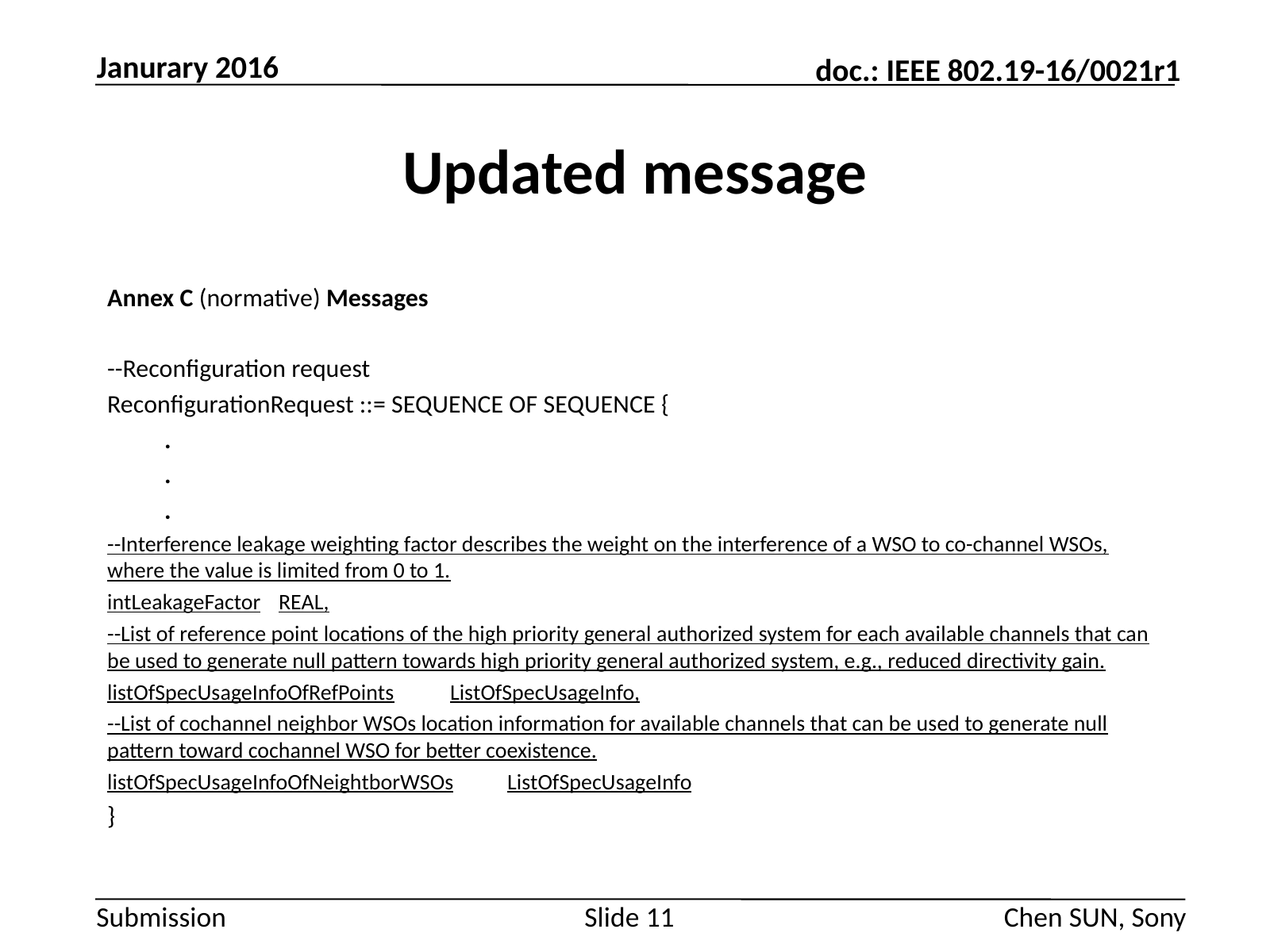

Janurary 2016
# Updated message
Annex C (normative) Messages

--Reconfiguration request
ReconfigurationRequest ::= SEQUENCE OF SEQUENCE {
	.
	.
	.
--Interference leakage weighting factor describes the weight on the interference of a WSO to co-channel WSOs, where the value is limited from 0 to 1.
intLeakageFactor			REAL,
--List of reference point locations of the high priority general authorized system for each available channels that can be used to generate null pattern towards high priority general authorized system, e.g., reduced directivity gain.
listOfSpecUsageInfoOfRefPoints	ListOfSpecUsageInfo,
--List of cochannel neighbor WSOs location information for available channels that can be used to generate null pattern toward cochannel WSO for better coexistence.
listOfSpecUsageInfoOfNeightborWSOs	ListOfSpecUsageInfo
}

Slide 11
Chen SUN, Sony